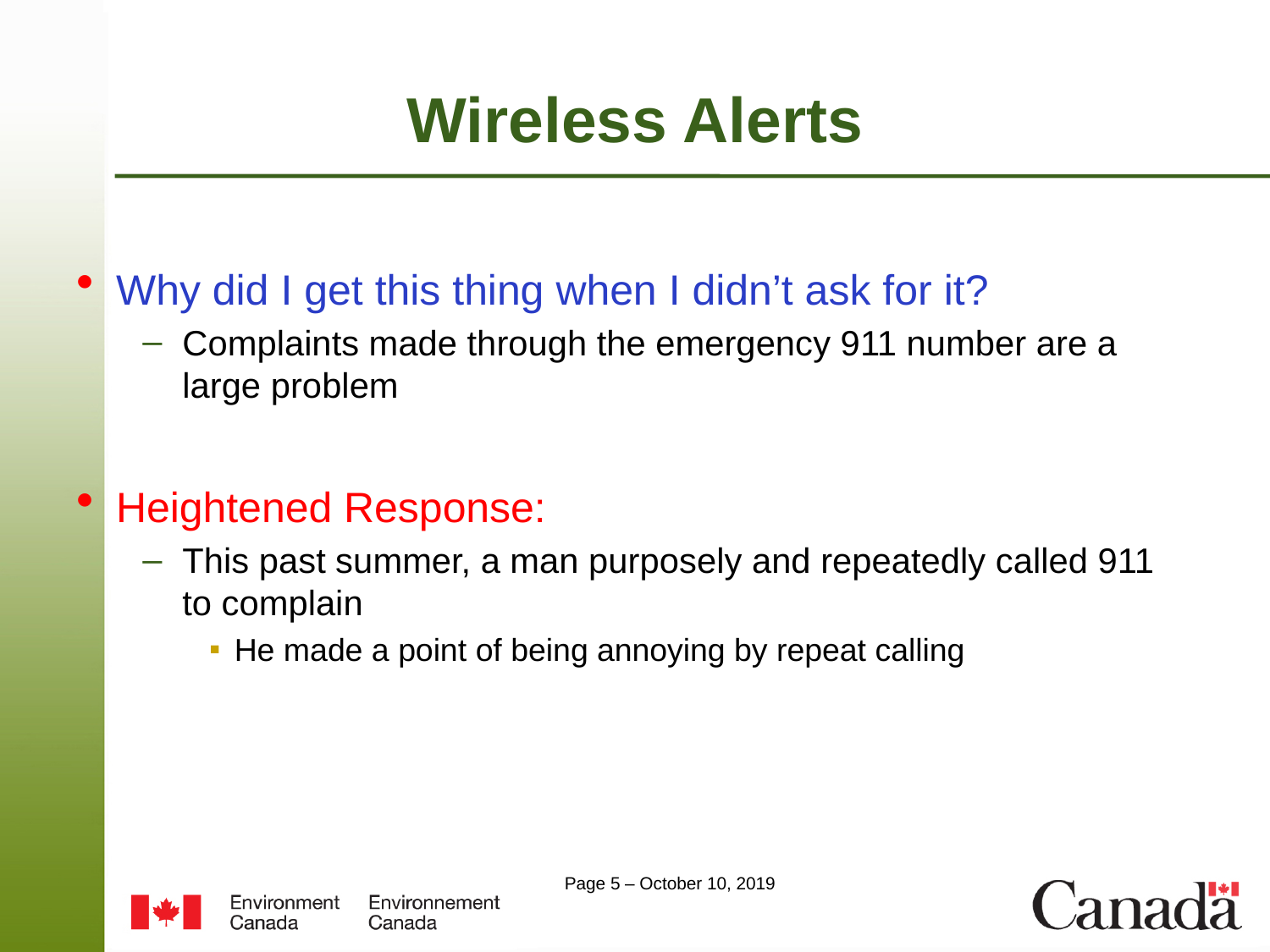

# Wireless Alerts

Why did I get this thing when I didn’t ask for it?
Complaints made through the emergency 911 number are a large problem

Heightened Response:
This past summer, a man purposely and repeatedly called 911 to complain
He made a point of being annoying by repeat calling